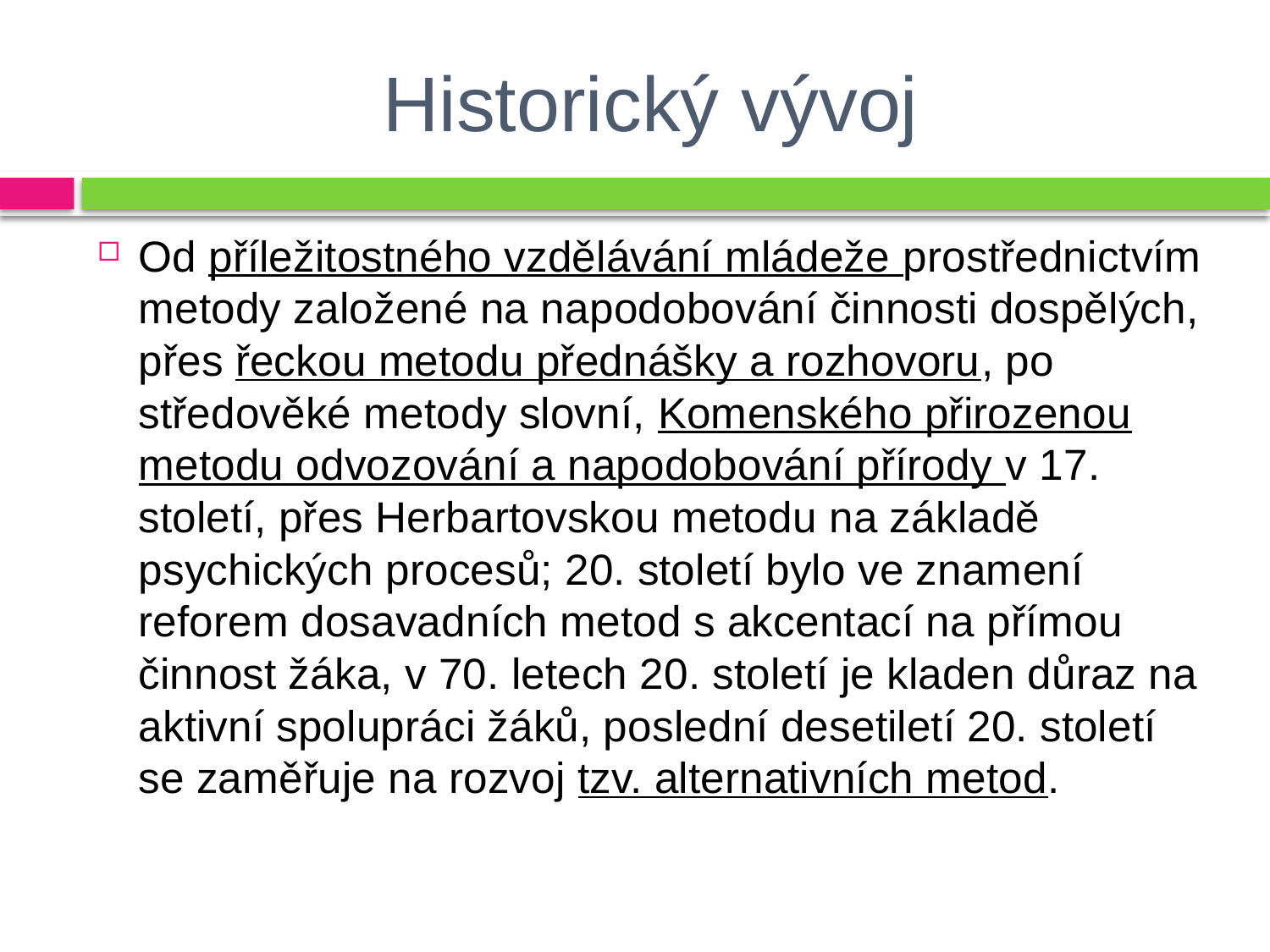

# Historický vývoj
Od příležitostného vzdělávání mládeže prostřednictvím metody založené na napodobování činnosti dospělých, přes řeckou metodu přednášky a rozhovoru, po středověké metody slovní, Komenského přirozenou metodu odvozování a napodobování přírody v 17. století, přes Herbartovskou metodu na základě psychických procesů; 20. století bylo ve znamení reforem dosavadních metod s akcentací na přímou činnost žáka, v 70. letech 20. století je kladen důraz na aktivní spolupráci žáků, poslední desetiletí 20. století se zaměřuje na rozvoj tzv. alternativních metod.